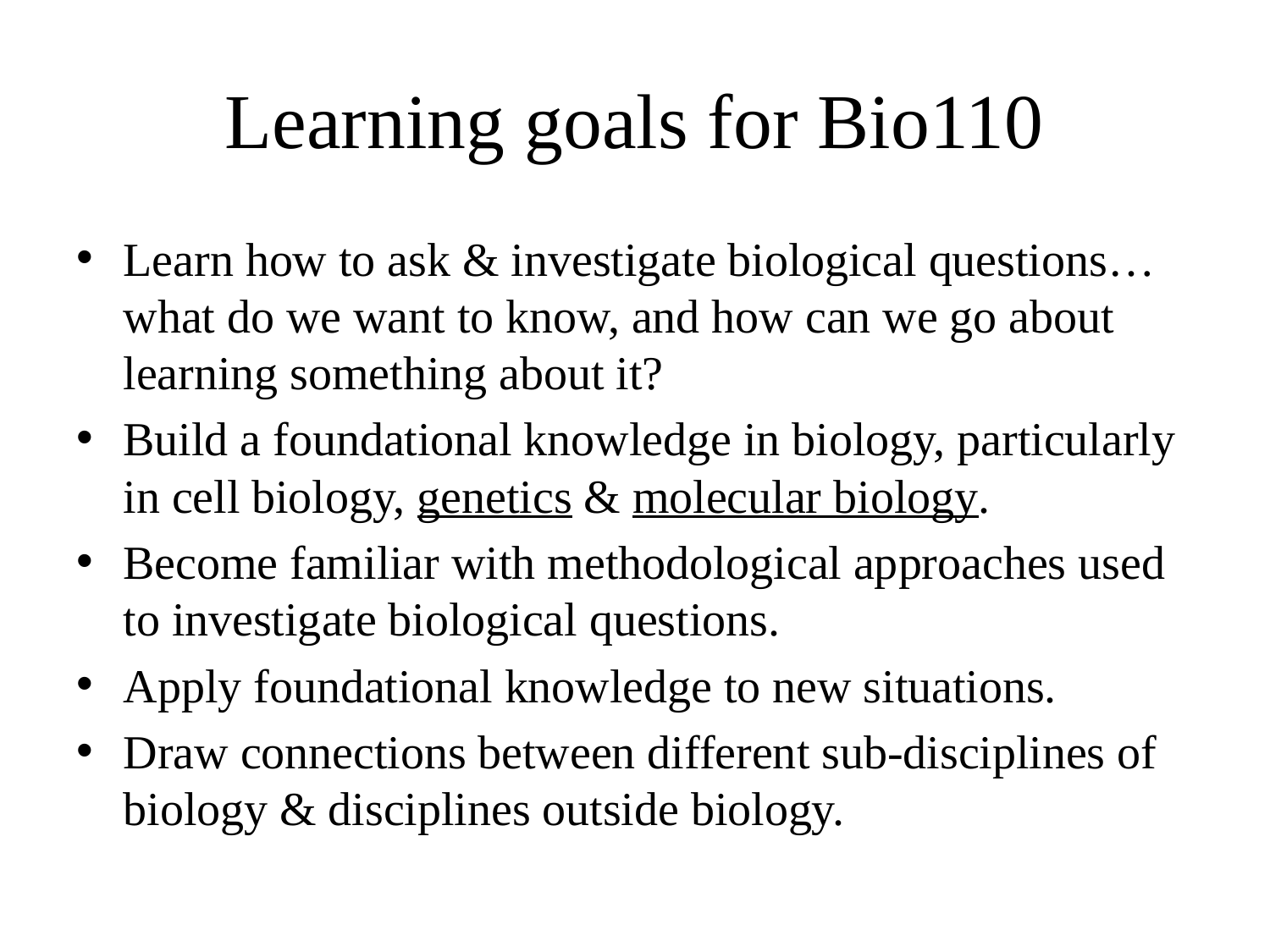

# Learning goals for Bio110
Learn how to ask & investigate biological questions… what do we want to know, and how can we go about learning something about it?
Build a foundational knowledge in biology, particularly in cell biology, genetics & molecular biology.
Become familiar with methodological approaches used to investigate biological questions.
Apply foundational knowledge to new situations.
Draw connections between different sub-disciplines of biology & disciplines outside biology.